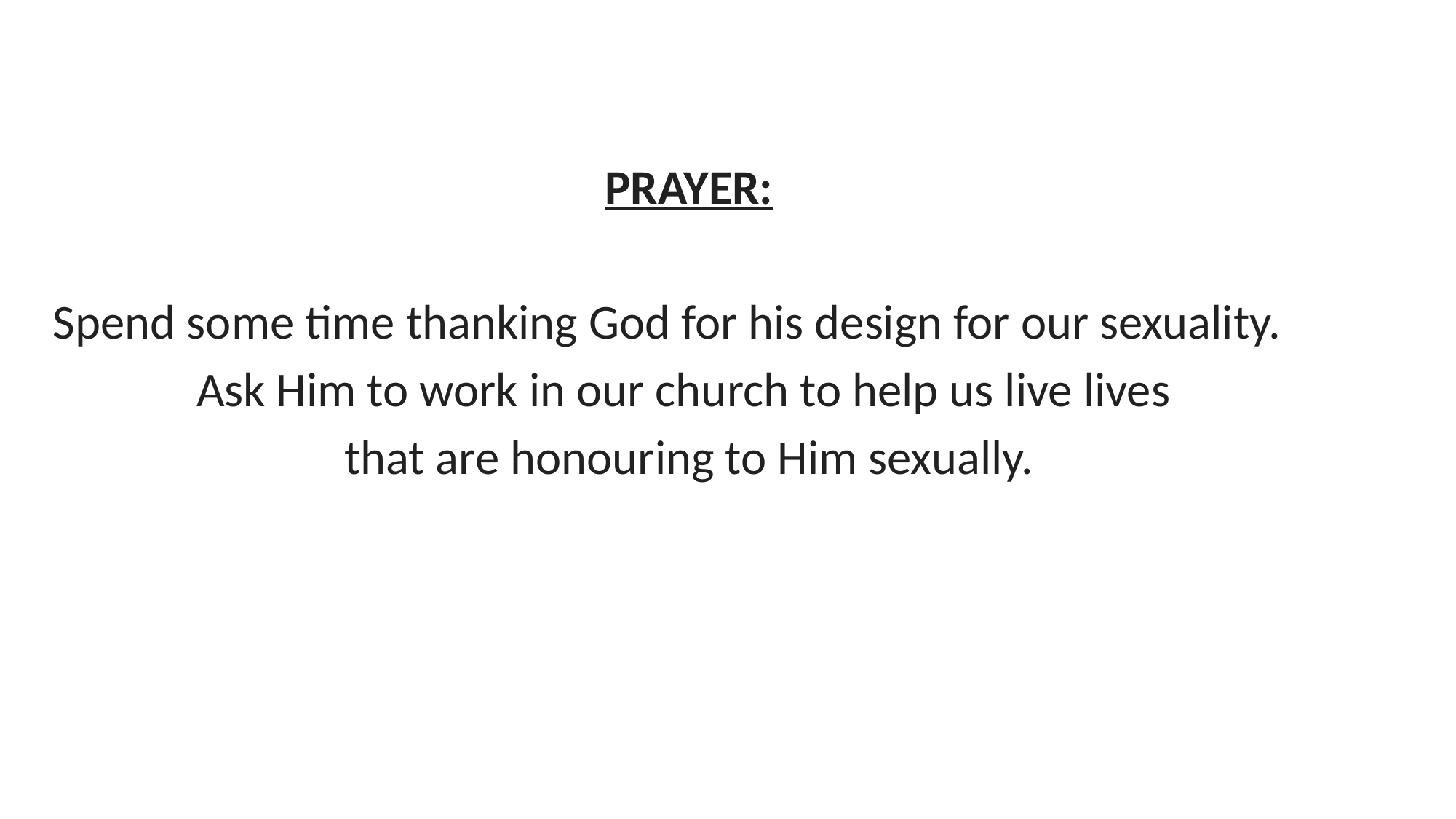

PRAYER:

Spend some time thanking God for his design for our sexuality.
Ask Him to work in our church to help us live lives
that are honouring to Him sexually.